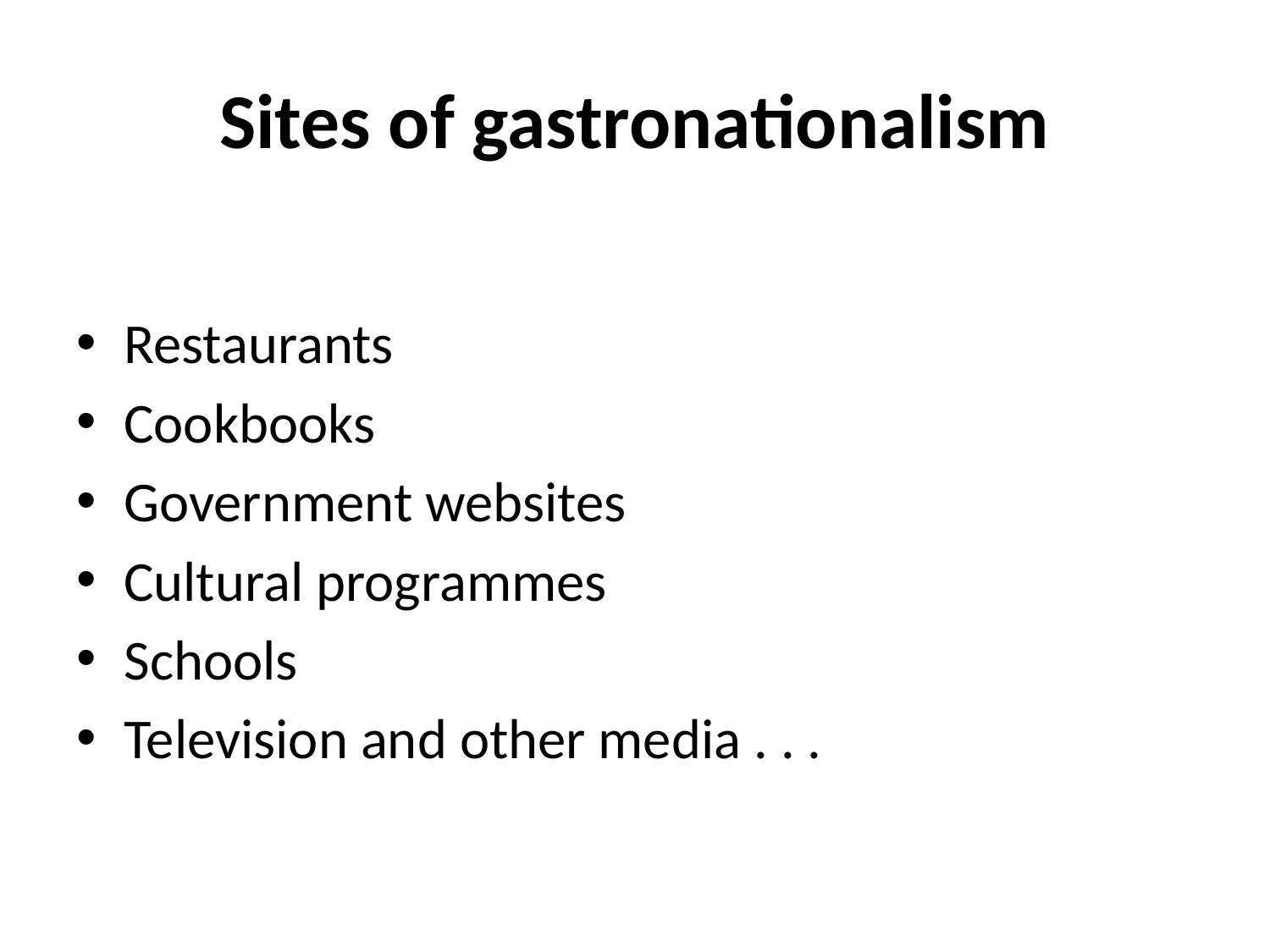

# Sites of gastronationalism

Restaurants
Cookbooks
Government websites
Cultural programmes
Schools
Television and other media . . .